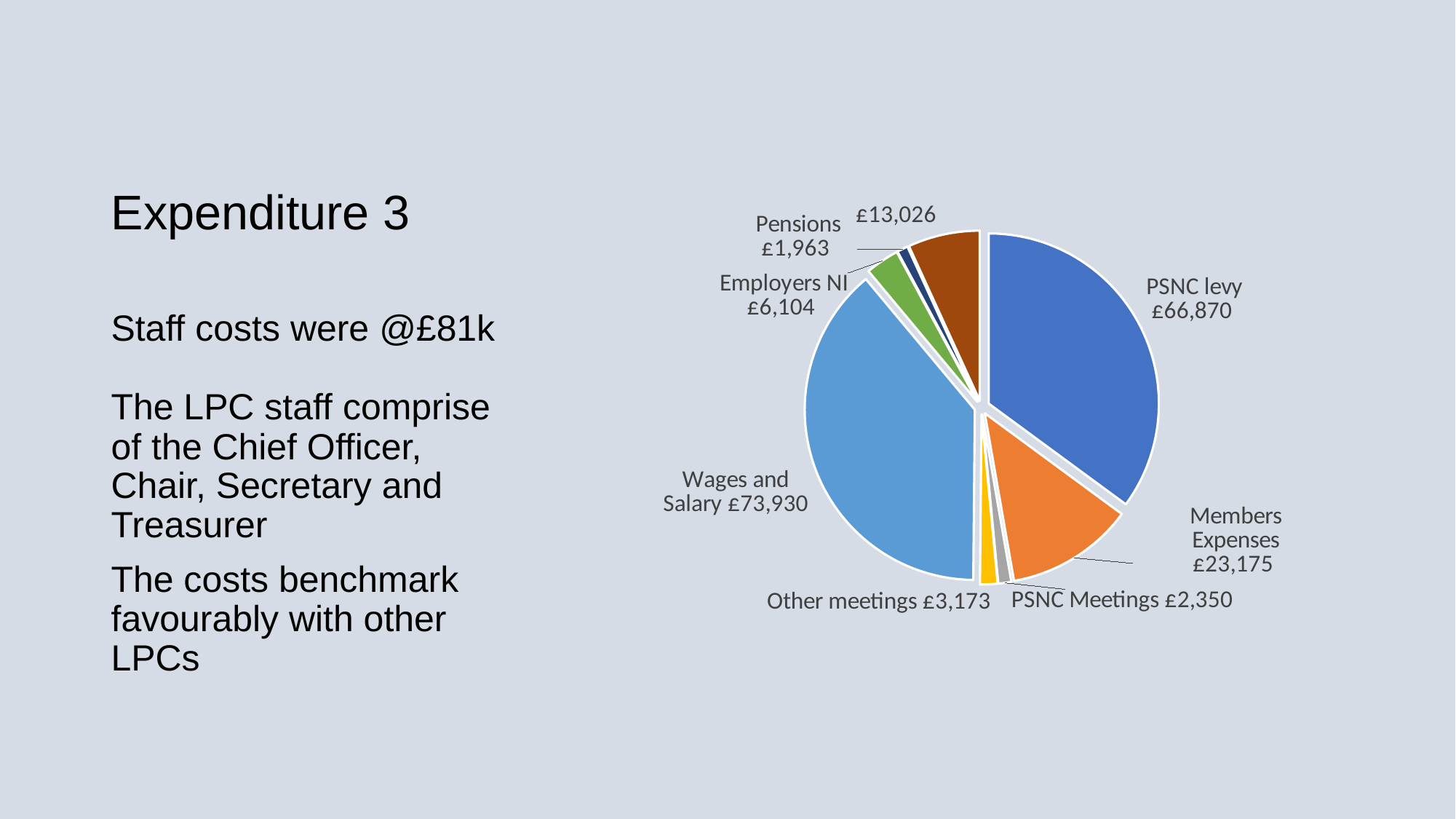

# Expenditure 3

### Chart

| Category | Expenditure |
|---|---|
| PSNC levy | 66870.0 |
| Members Expenses | 23175.0 |
| PSNC Meetings | 2350.0 |
| Other meetings | 3173.0 |
| Wages and Salary | 73930.0 |
| Employers NI | 6104.0 |
| Pensions | 1963.0 |
Staff costs were @£81k
The LPC staff comprise of the Chief Officer, Chair, Secretary and Treasurer
The costs benchmark favourably with other LPCs